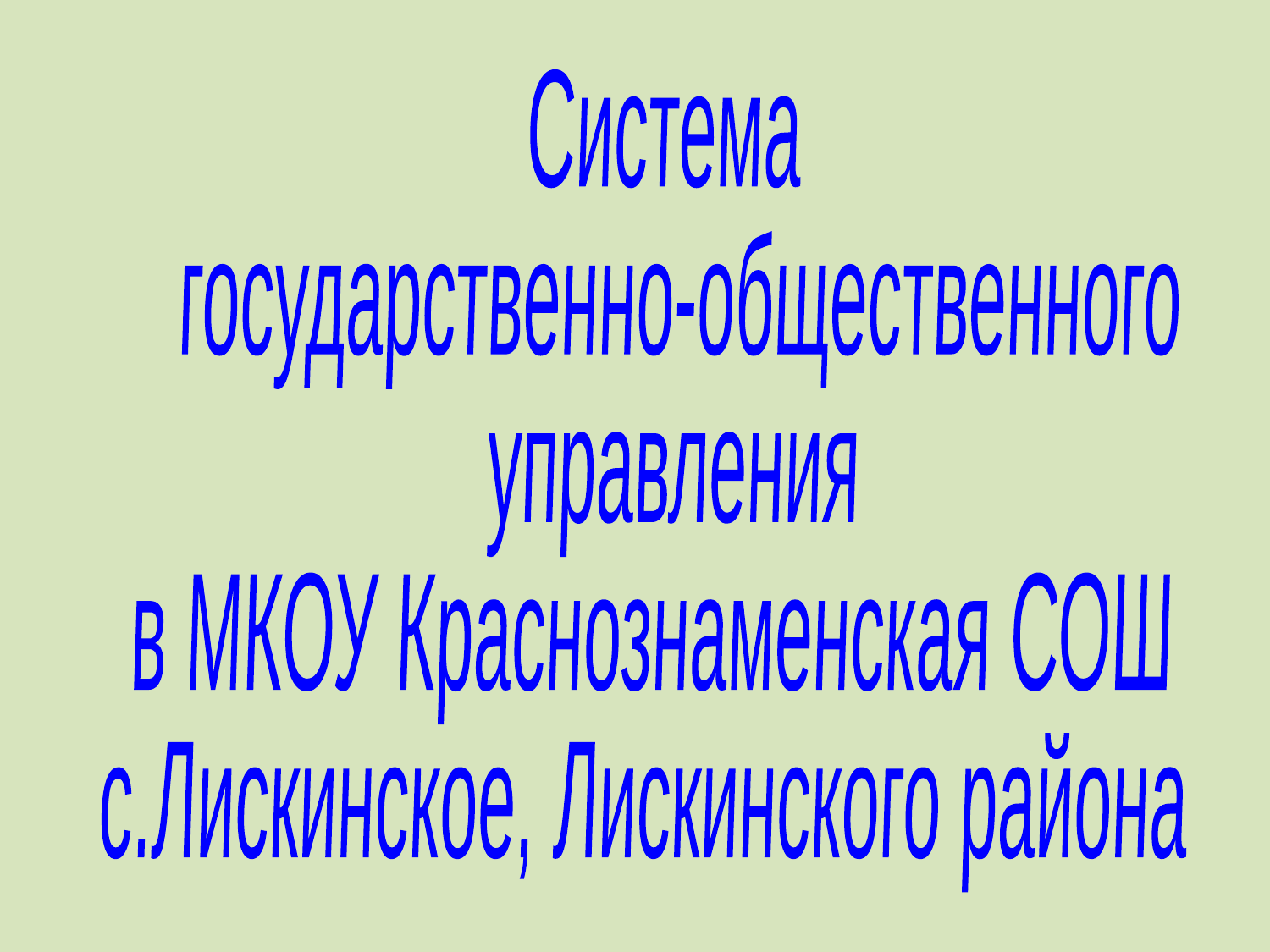

Система
 государственно-общественного
 управления
в МКОУ Краснознаменская СОШ
с.Лискинское, Лискинского района